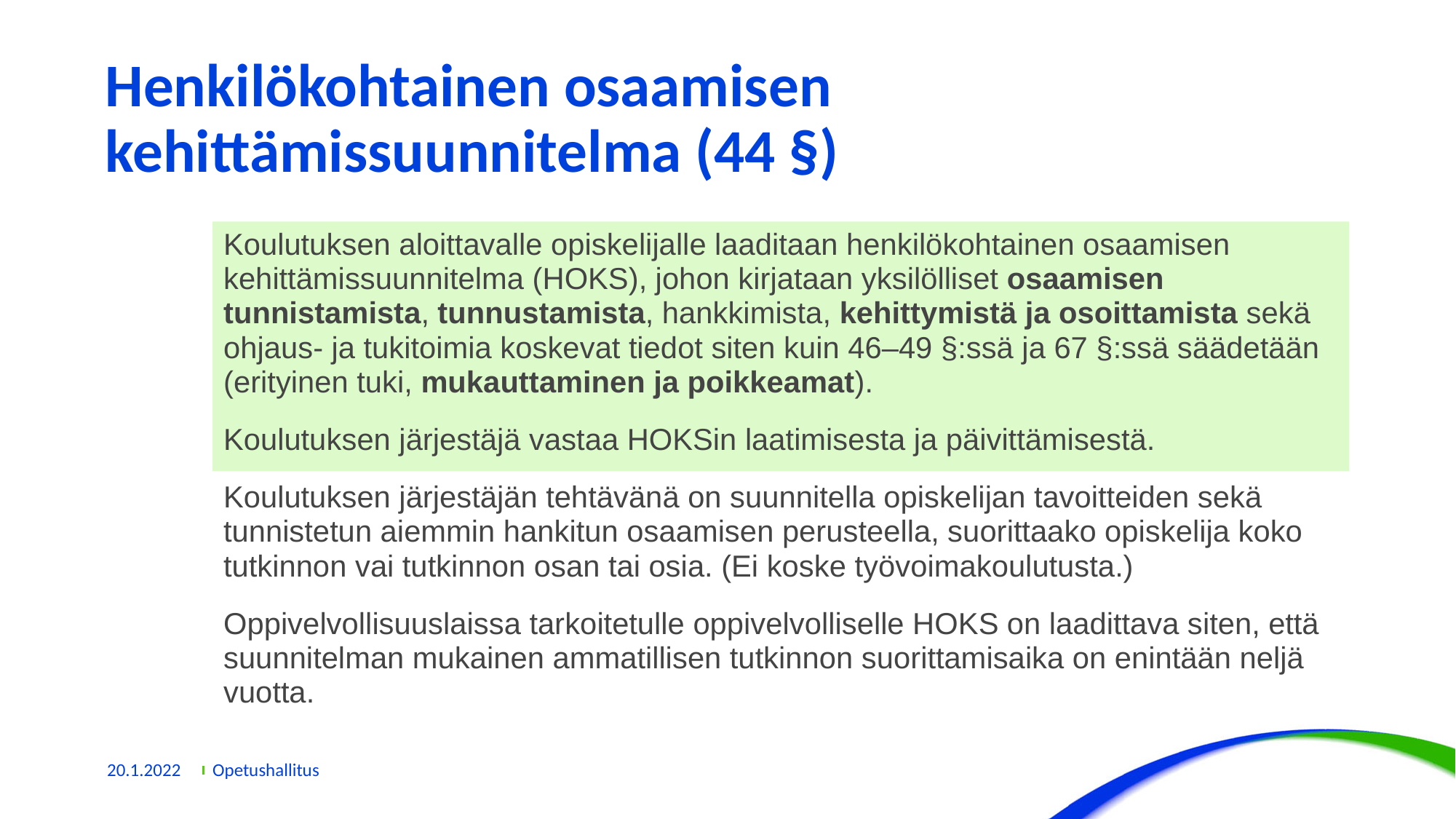

# Henkilökohtainen osaamisen kehittämissuunnitelma (44 §)
Koulutuksen aloittavalle opiskelijalle laaditaan henkilökohtainen osaamisen kehittämissuunnitelma (HOKS), johon kirjataan yksilölliset osaamisen tunnistamista, tunnustamista, hankkimista, kehittymistä ja osoittamista sekä ohjaus- ja tukitoimia koskevat tiedot siten kuin 46–49 §:ssä ja 67 §:ssä säädetään (erityinen tuki, mukauttaminen ja poikkeamat).
Koulutuksen järjestäjä vastaa HOKSin laatimisesta ja päivittämisestä.
Koulutuksen järjestäjän tehtävänä on suunnitella opiskelijan tavoitteiden sekä tunnistetun aiemmin hankitun osaamisen perusteella, suorittaako opiskelija koko tutkinnon vai tutkinnon osan tai osia. (Ei koske työvoimakoulutusta.)
Oppivelvollisuuslaissa tarkoitetulle oppivelvolliselle HOKS on laadittava siten, että suunnitelman mukainen ammatillisen tutkinnon suorittamisaika on enintään neljä vuotta.
20.1.2022
Opetushallitus